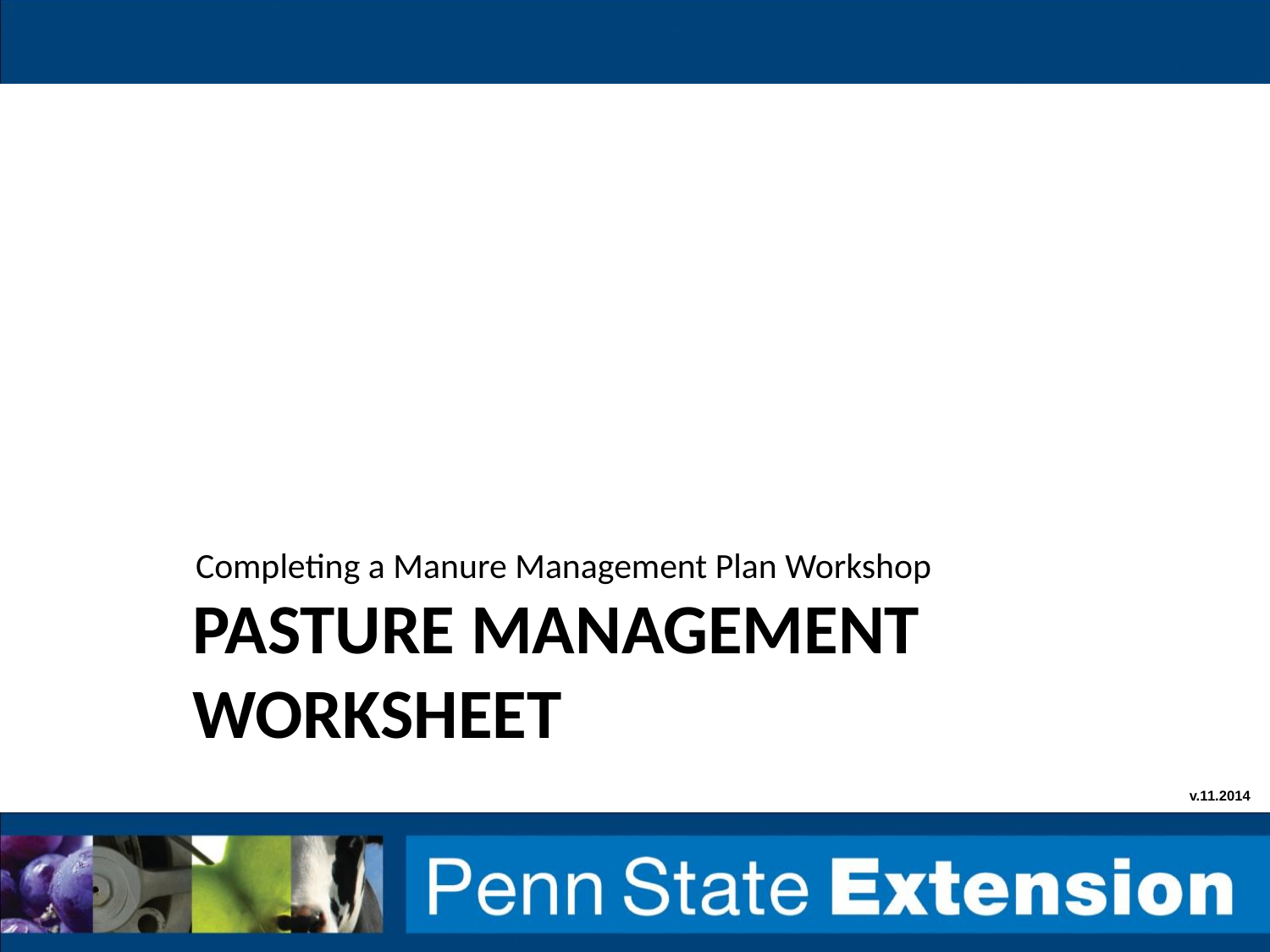

Completing a Manure Management Plan Workshop
# Pasture management worksheet
v.11.2014